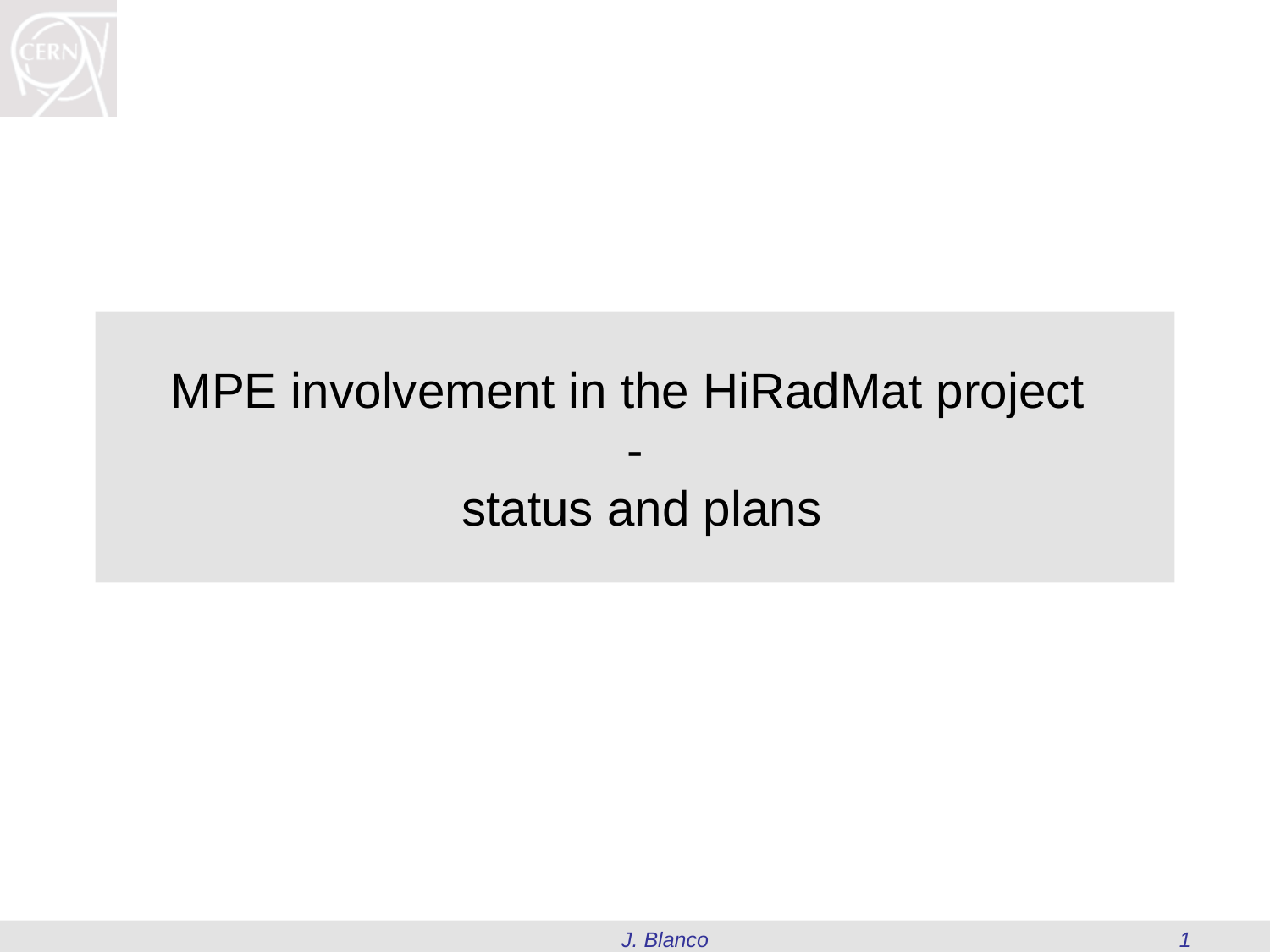

# MPE involvement in the HiRadMat project - status and plans
1